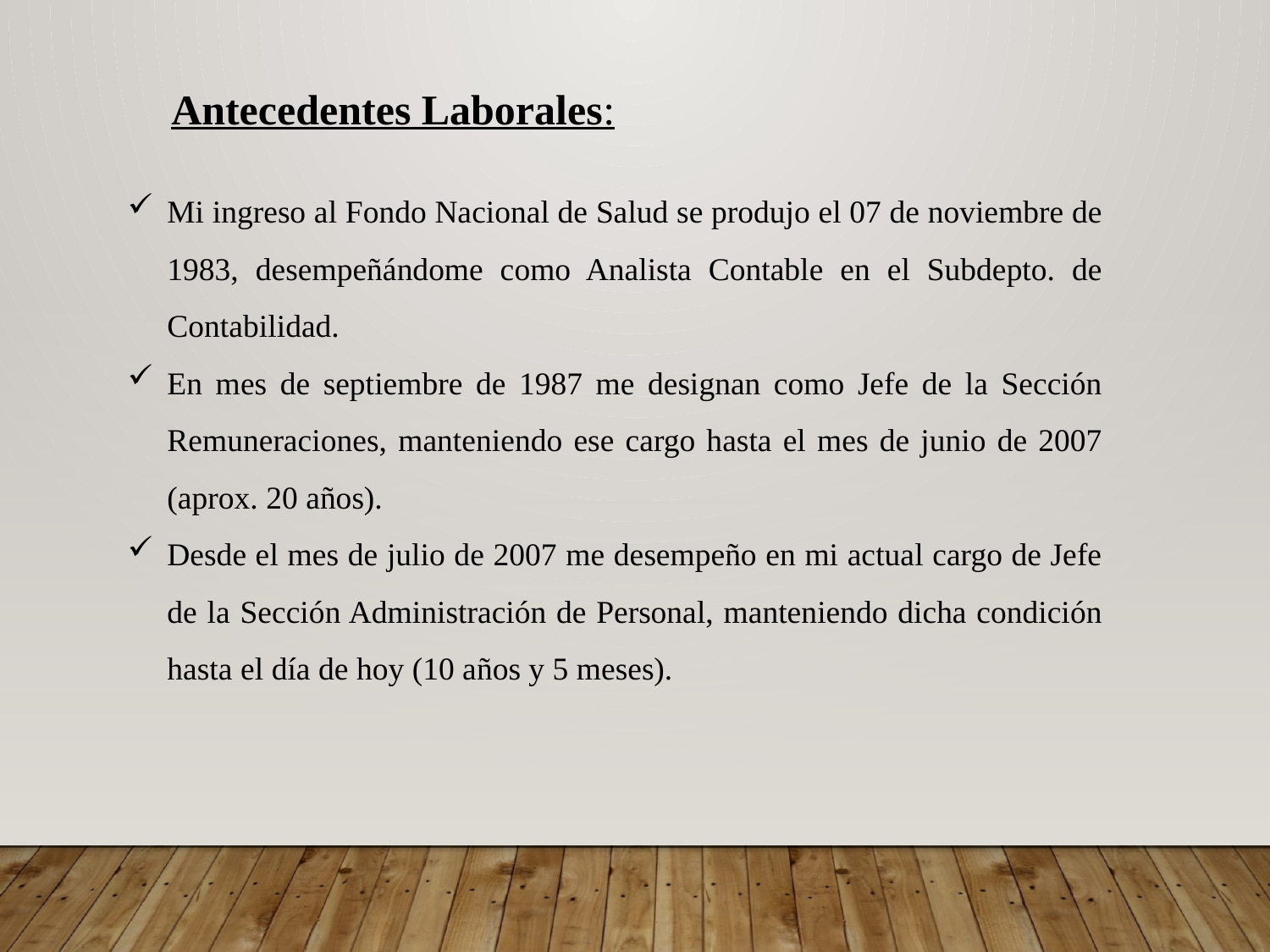

Antecedentes Laborales:
Mi ingreso al Fondo Nacional de Salud se produjo el 07 de noviembre de 1983, desempeñándome como Analista Contable en el Subdepto. de Contabilidad.
En mes de septiembre de 1987 me designan como Jefe de la Sección Remuneraciones, manteniendo ese cargo hasta el mes de junio de 2007 (aprox. 20 años).
Desde el mes de julio de 2007 me desempeño en mi actual cargo de Jefe de la Sección Administración de Personal, manteniendo dicha condición hasta el día de hoy (10 años y 5 meses).